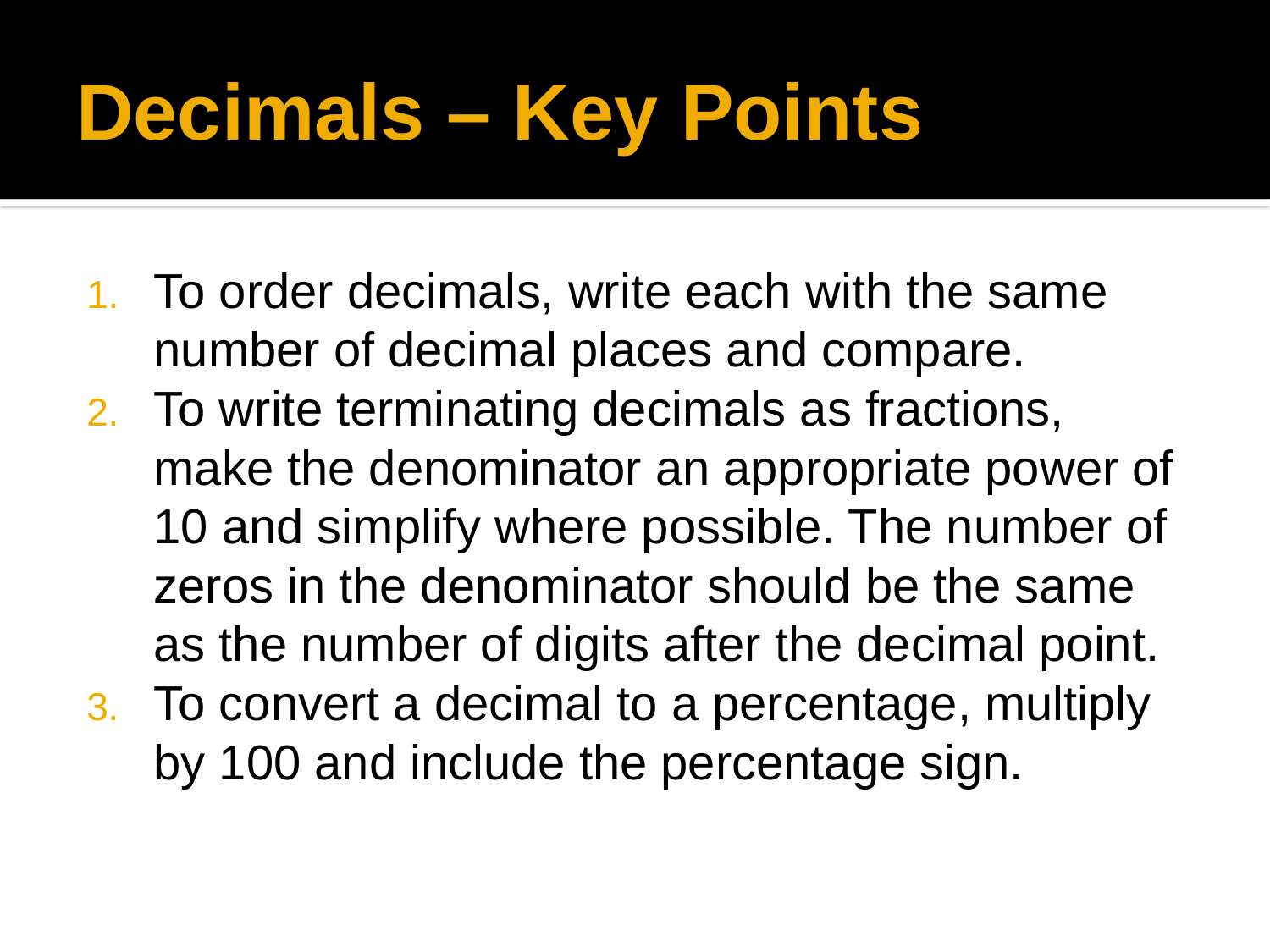

# Decimals – Key Points
To order decimals, write each with the same number of decimal places and compare.
To write terminating decimals as fractions, make the denominator an appropriate power of 10 and simplify where possible. The number of zeros in the denominator should be the same as the number of digits after the decimal point.
To convert a decimal to a percentage, multiply by 100 and include the percentage sign.